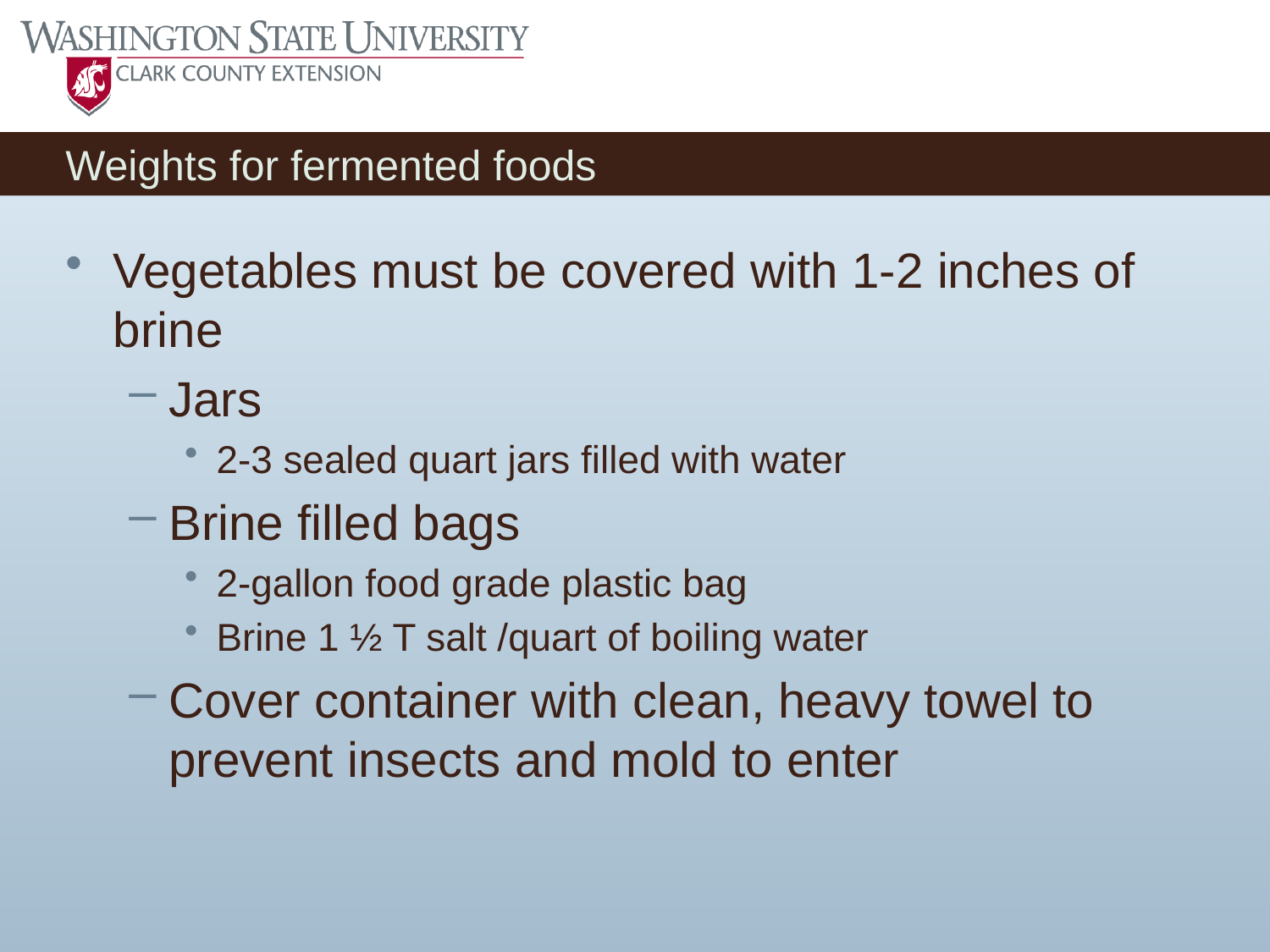

# Weights for fermented foods
Vegetables must be covered with 1-2 inches of brine
Jars
2-3 sealed quart jars filled with water
Brine filled bags
2-gallon food grade plastic bag
Brine 1 ½ T salt /quart of boiling water
Cover container with clean, heavy towel to prevent insects and mold to enter